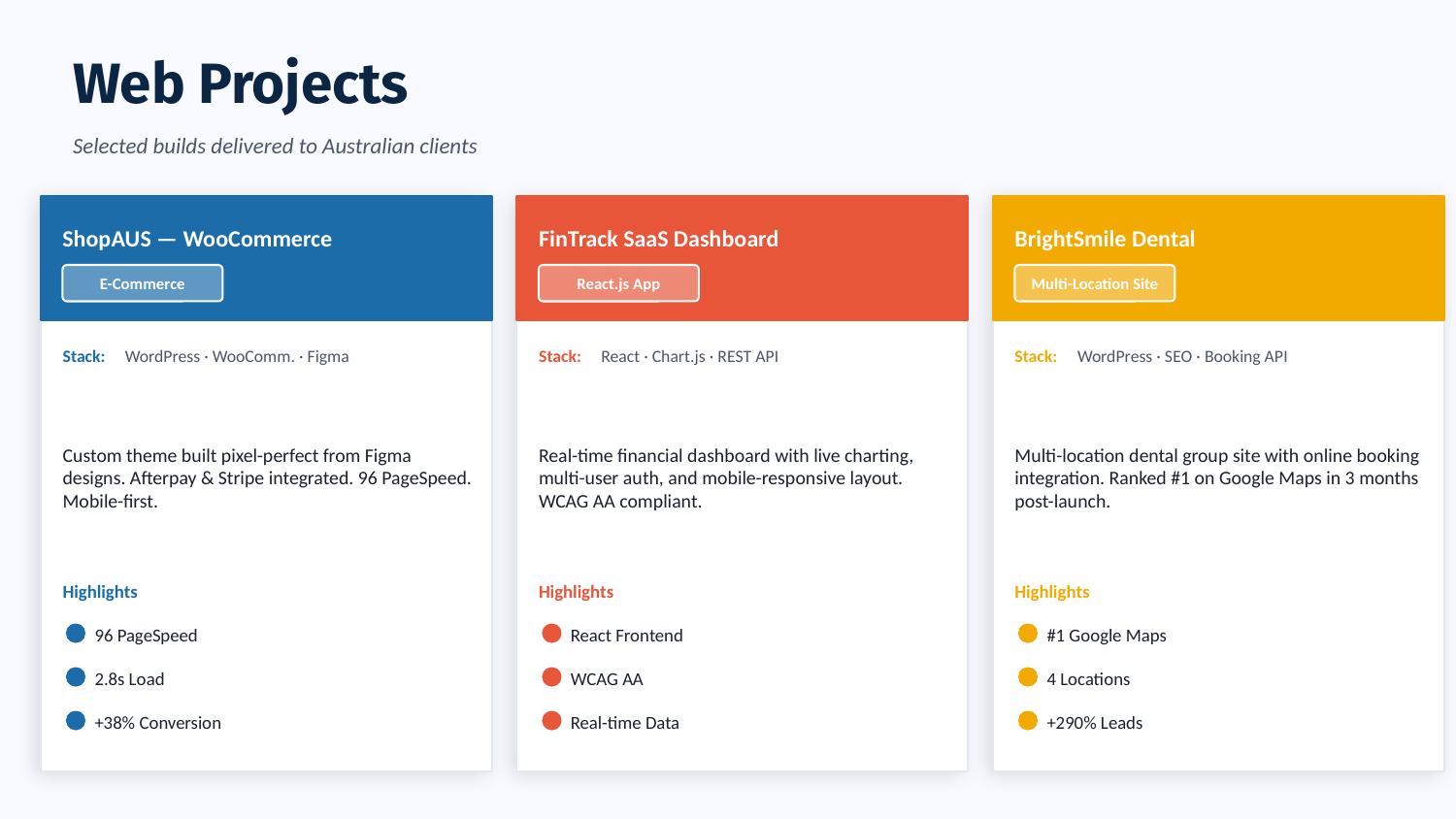

Web Projects
Selected builds delivered to Australian clients

ShopAUS — WooCommerce
FinTrack SaaS Dashboard
BrightSmile Dental

E-Commerce

React.js App

Multi-Location Site
Stack:
WordPress · WooComm. · Figma
Stack:
React · Chart.js · REST API
Stack:
WordPress · SEO · Booking API
Custom theme built pixel-perfect from Figma designs. Afterpay & Stripe integrated. 96 PageSpeed. Mobile-first.
Real-time financial dashboard with live charting, multi-user auth, and mobile-responsive layout. WCAG AA compliant.
Multi-location dental group site with online booking integration. Ranked #1 on Google Maps in 3 months post-launch.
Highlights
Highlights
Highlights
96 PageSpeed
React Frontend
#1 Google Maps

2.8s Load
WCAG AA
4 Locations

+38% Conversion
Real-time Data
+290% Leads